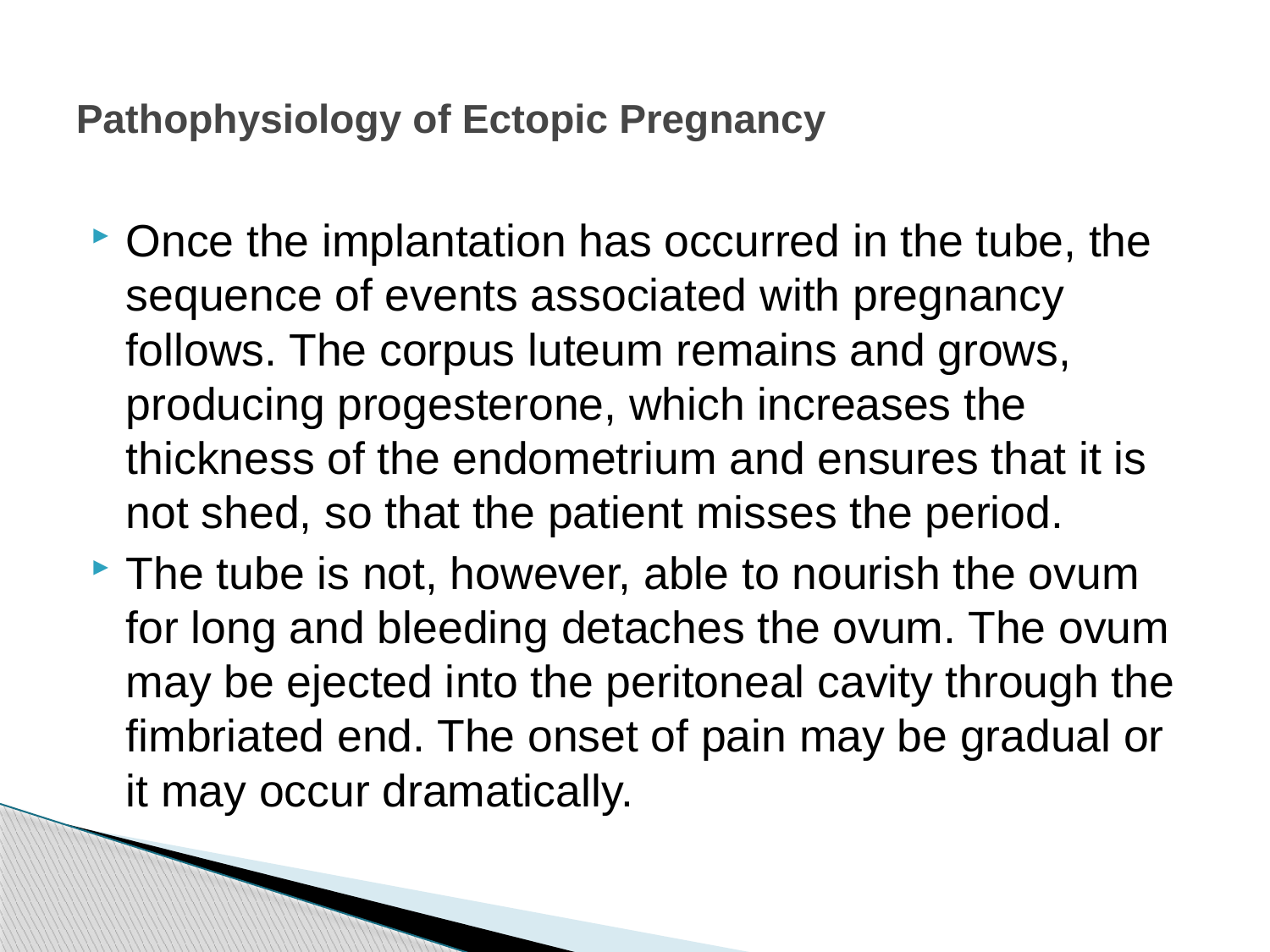

# Pathophysiology of Ectopic Pregnancy
Once the implantation has occurred in the tube, the sequence of events associated with pregnancy follows. The corpus luteum remains and grows, producing progesterone, which increases the thickness of the endometrium and ensures that it is not shed, so that the patient misses the period.
The tube is not, however, able to nourish the ovum for long and bleeding detaches the ovum. The ovum may be ejected into the peritoneal cavity through the fimbriated end. The onset of pain may be gradual or it may occur dramatically.

134